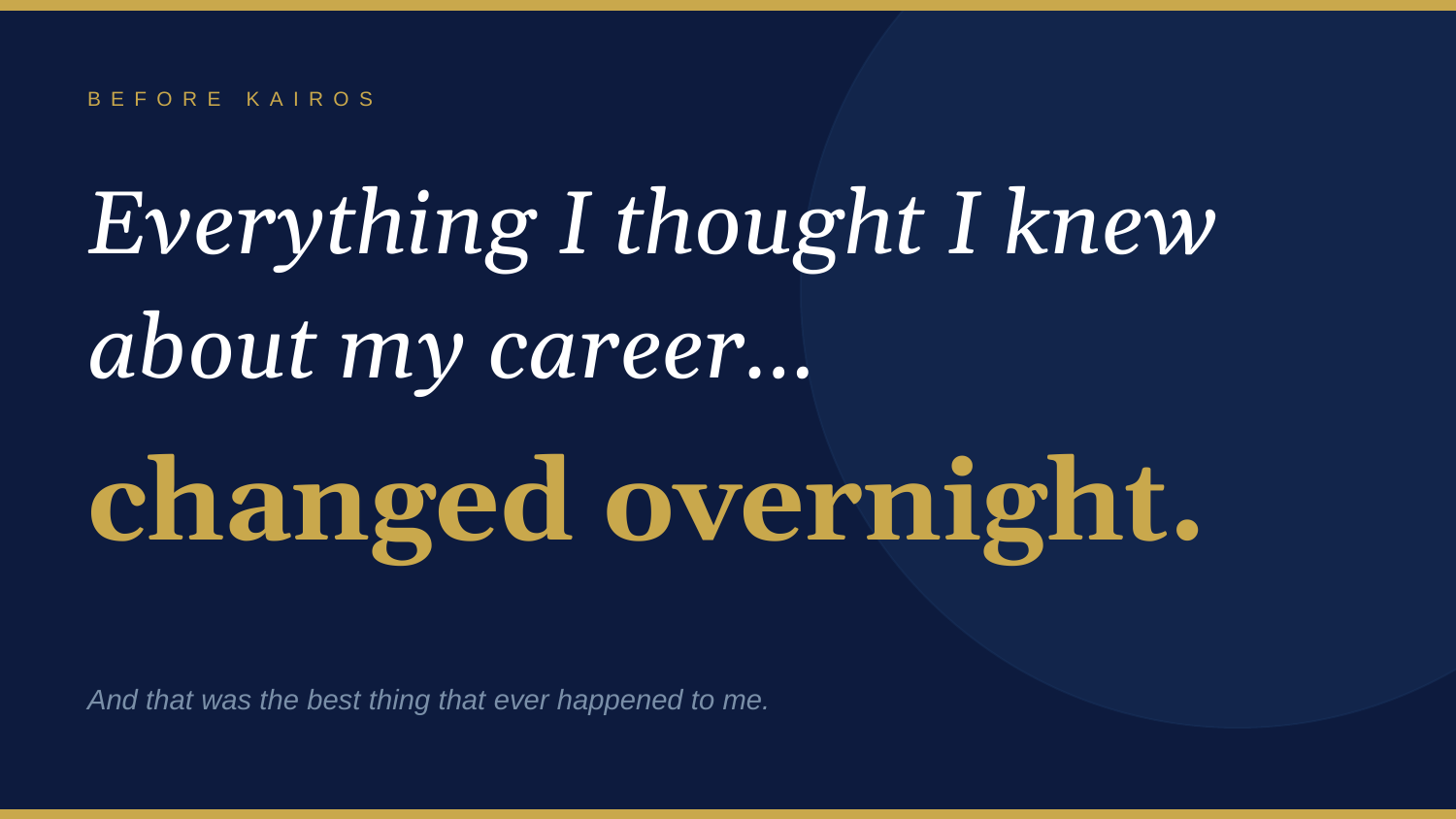

BEFORE KAIROS
Everything I thought I knew
about my career…
changed overnight.
And that was the best thing that ever happened to me.